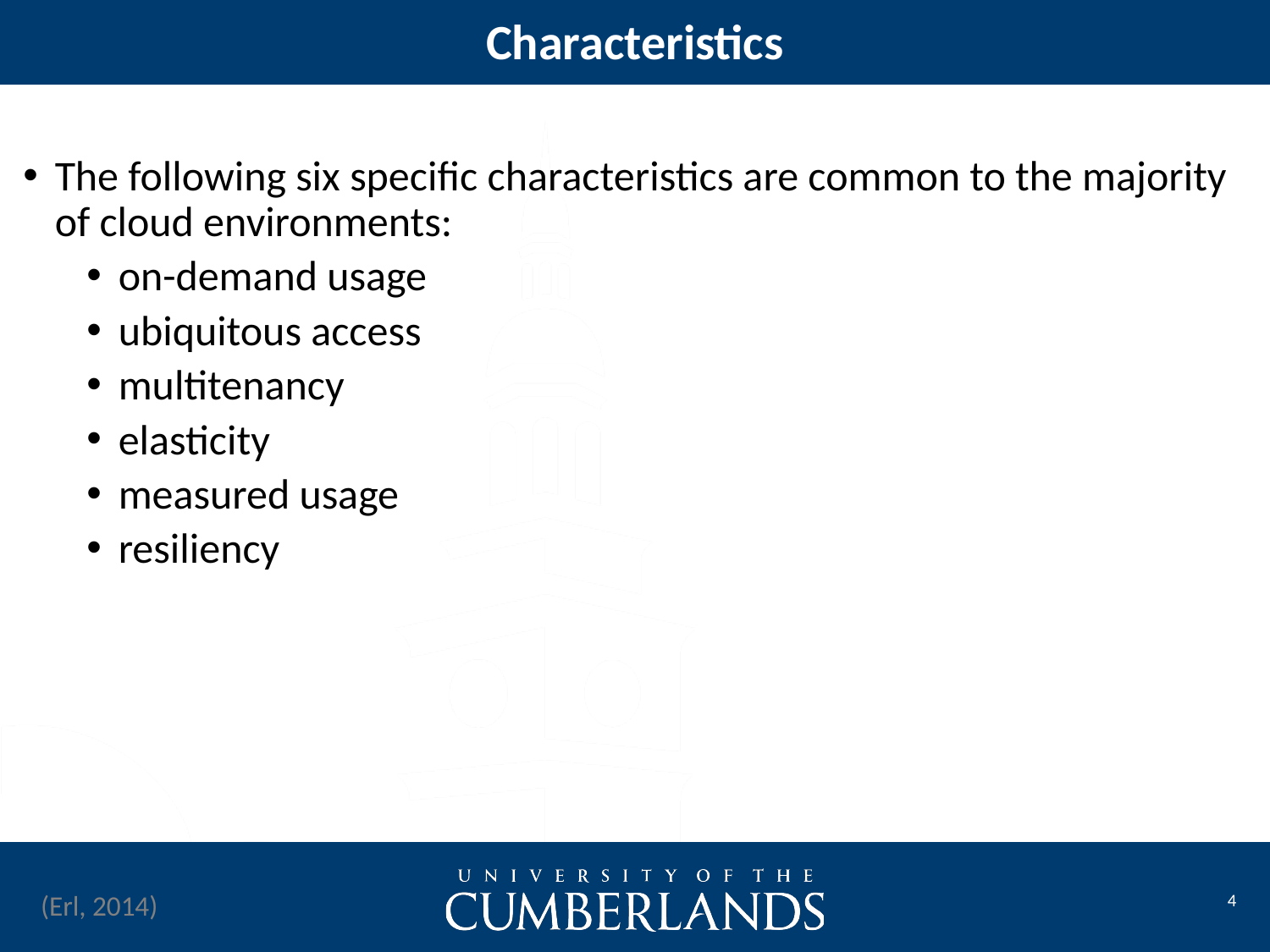

Characteristics
The following six specific characteristics are common to the majority of cloud environments:
on-demand usage
ubiquitous access
multitenancy
elasticity
measured usage
resiliency
(Erl, 2014)
4